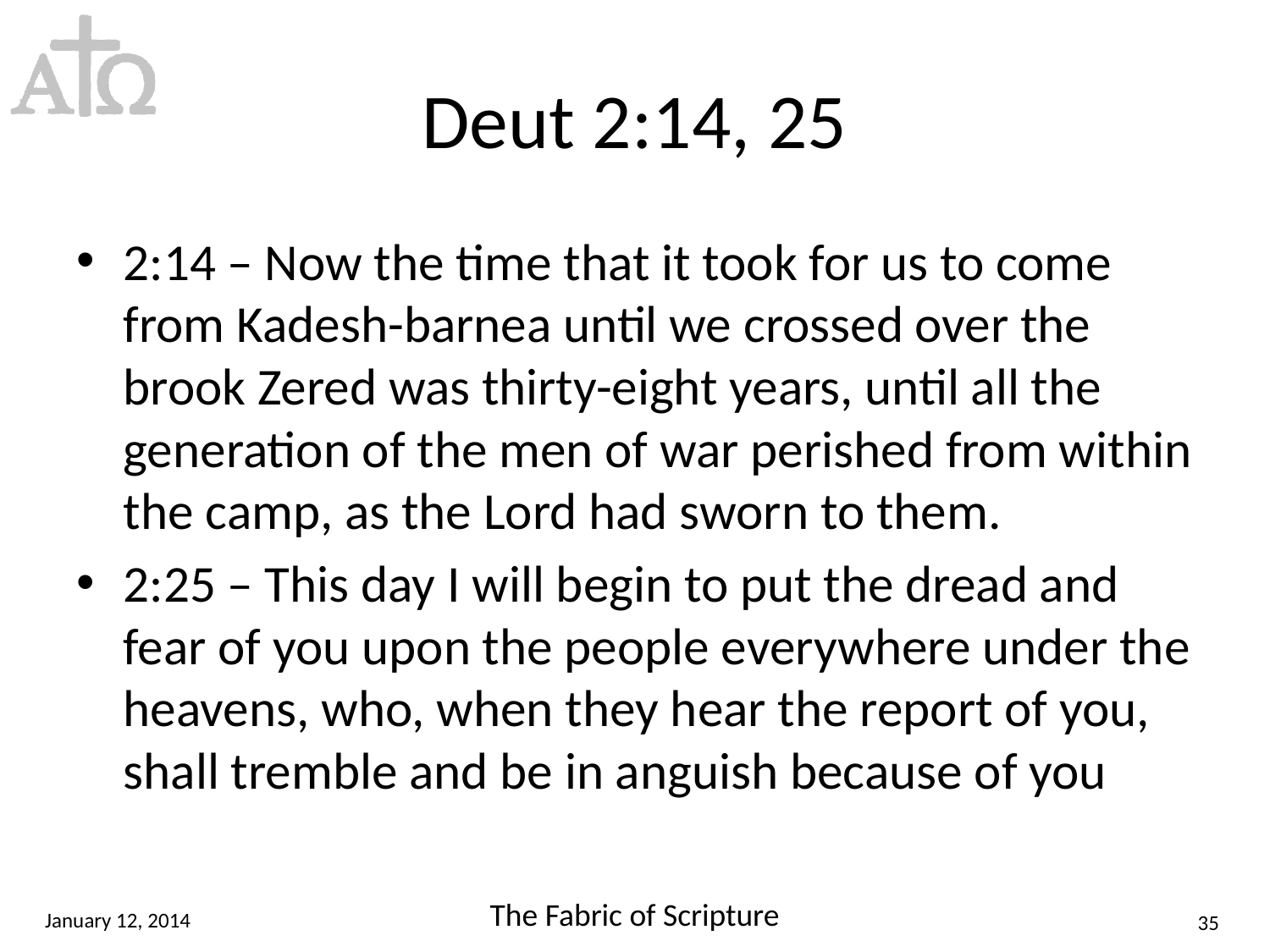

# Deut 2:14, 25
2:14 – Now the time that it took for us to come from Kadesh-barnea until we crossed over the brook Zered was thirty-eight years, until all the generation of the men of war perished from within the camp, as the Lord had sworn to them.
2:25 – This day I will begin to put the dread and fear of you upon the people everywhere under the heavens, who, when they hear the report of you, shall tremble and be in anguish because of you